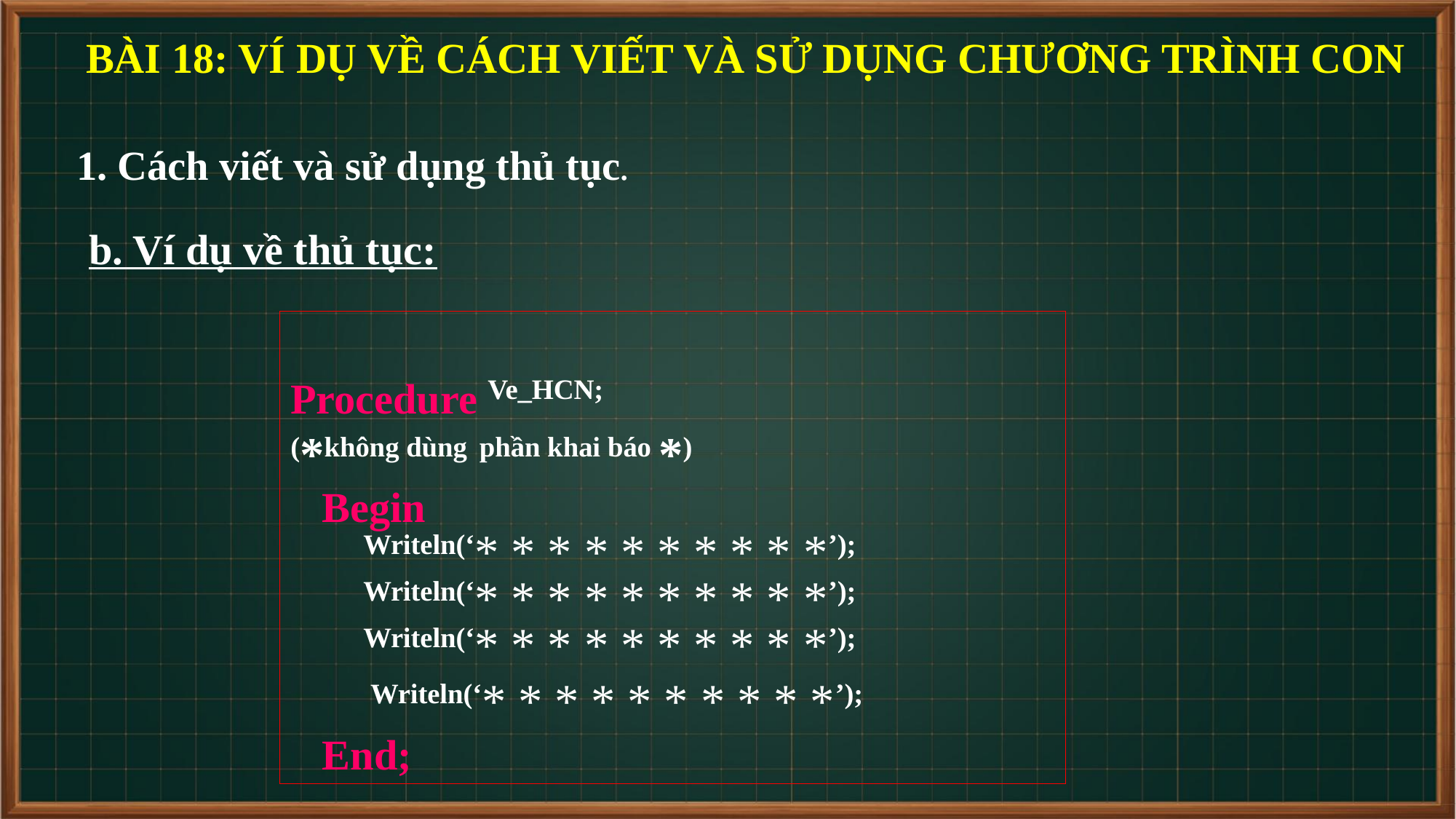

BÀI 18: VÍ DỤ VỀ CÁCH VIẾT VÀ SỬ DỤNG CHƯƠNG TRÌNH CON
1. Cách viết và sử dụng thủ tục.
b. Ví dụ về thủ tục:

Procedure Ve_HCN;
(*không dùng phần khai báo *)
   Begin
	Writeln(‘* * * * * * * * * *’);
	Writeln(‘* * * * * * * * * *’);
	Writeln(‘* * * * * * * * * *’);
	 Writeln(‘* * * * * * * * * *’);
   End;